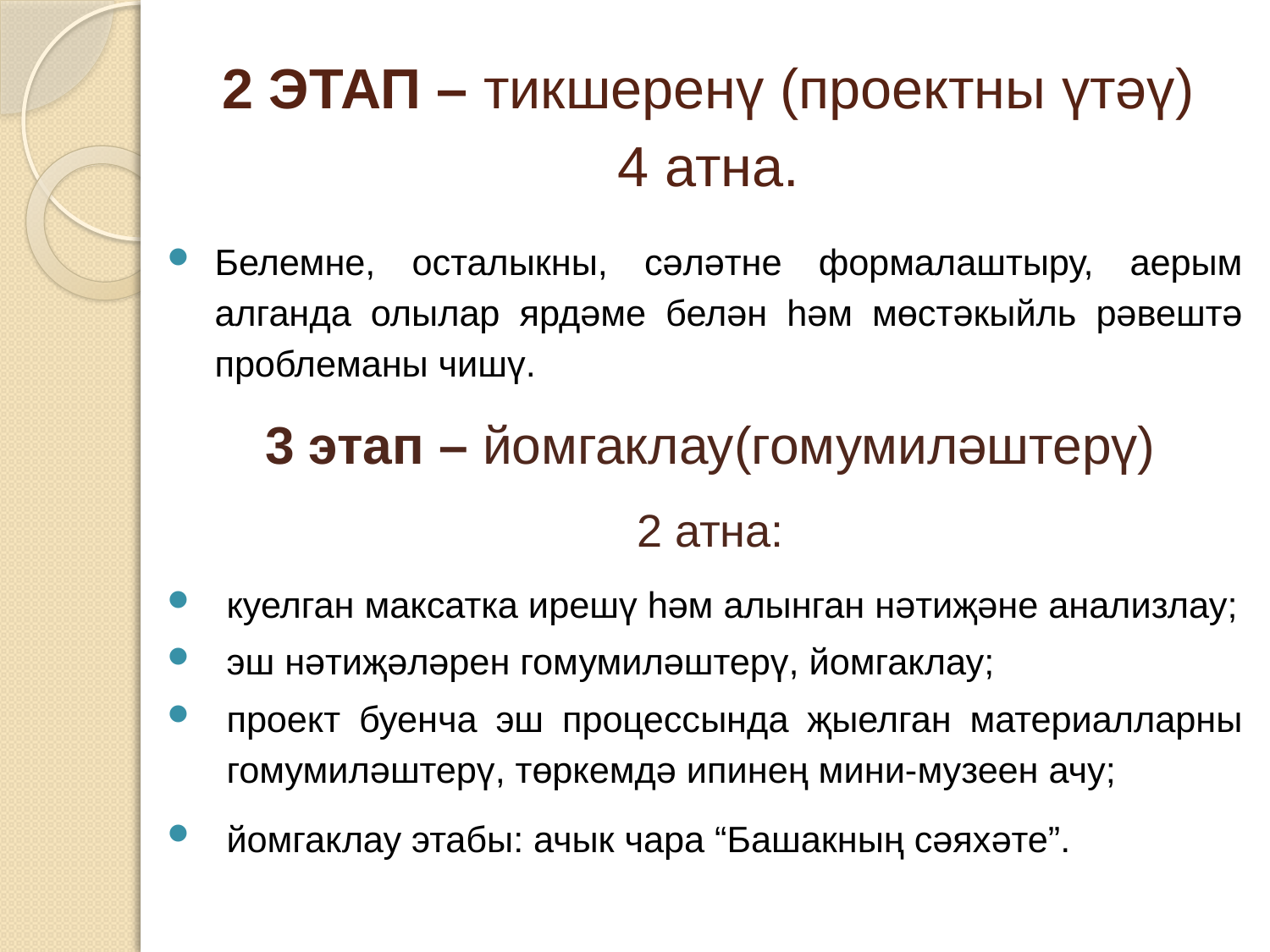

# 2 ЭТАП – тикшеренү (проектны үтәү) 4 атна.
Белемне, осталыкны, сәләтне формалаштыру, аерым алганда олылар ярдәме белән һәм мөстәкыйль рәвештә проблеманы чишү.
3 этап – йомгаклау(гомумиләштерү)
2 атна:
куелган максатка ирешү һәм алынган нәтиҗәне анализлау;
эш нәтиҗәләрен гомумиләштерү, йомгаклау;
проект буенча эш процессында җыелган материалларны гомумиләштерү, төркемдә ипинең мини-музеен ачу;
йомгаклау этабы: ачык чара “Башакның сәяхәте”.